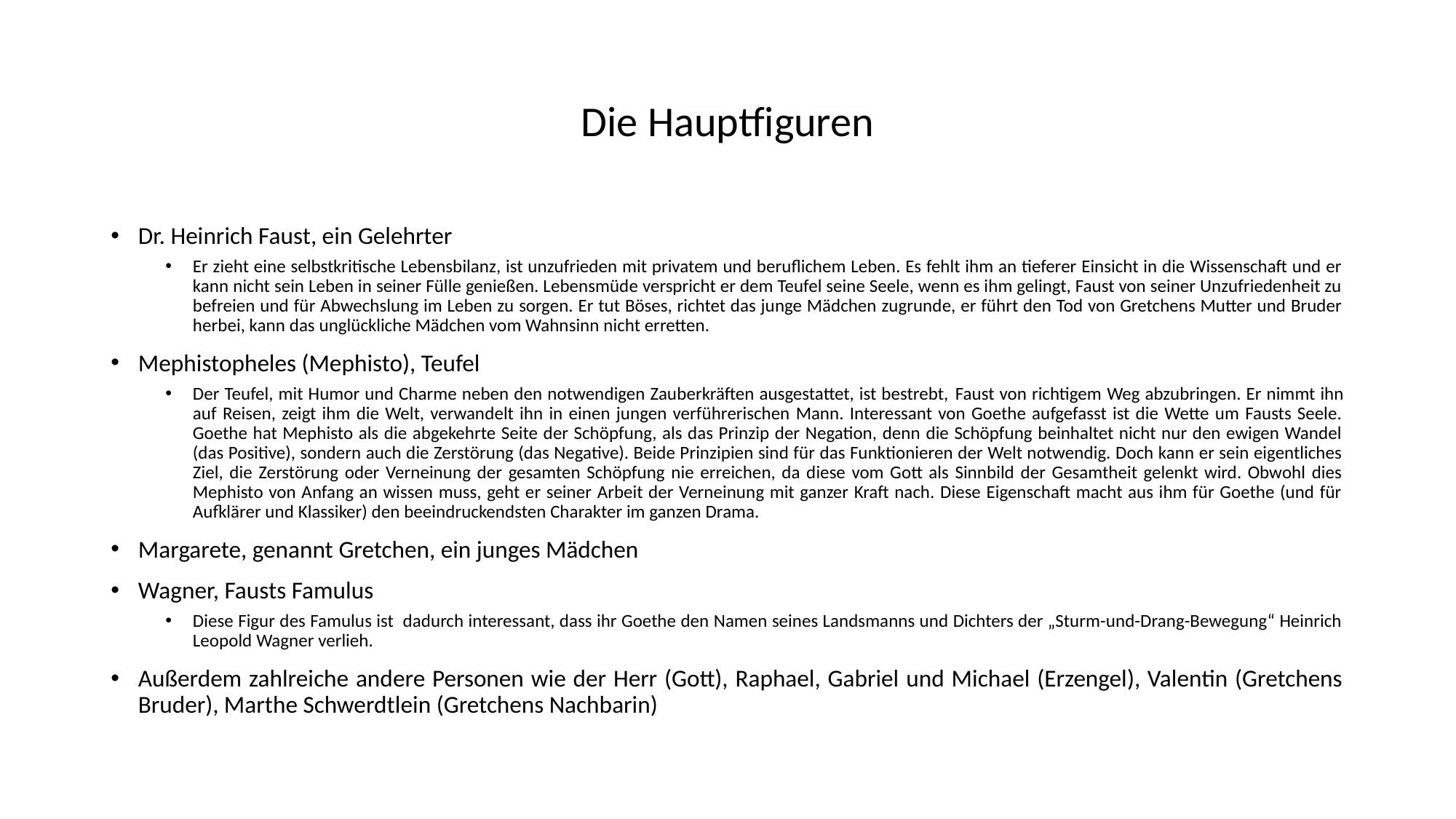

# Die Hauptfiguren
Dr. Heinrich Faust, ein Gelehrter
Er zieht eine selbstkritische Lebensbilanz, ist unzufrieden mit privatem und beruflichem Leben. Es fehlt ihm an tieferer Einsicht in die Wissenschaft und er kann nicht sein Leben in seiner Fülle genießen. Lebensmüde verspricht er dem Teufel seine Seele, wenn es ihm gelingt, Faust von seiner Unzufriedenheit zu befreien und für Abwechslung im Leben zu sorgen. Er tut Böses, richtet das junge Mädchen zugrunde, er führt den Tod von Gretchens Mutter und Bruder herbei, kann das unglückliche Mädchen vom Wahnsinn nicht erretten.
Mephistopheles (Mephisto), Teufel
Der Teufel, mit Humor und Charme neben den notwendigen Zauberkräften ausgestattet, ist bestrebt, Faust von richtigem Weg abzubringen. Er nimmt ihn auf Reisen, zeigt ihm die Welt, verwandelt ihn in einen jungen verführerischen Mann. Interessant von Goethe aufgefasst ist die Wette um Fausts Seele. Goethe hat Mephisto als die abgekehrte Seite der Schöpfung, als das Prinzip der Negation, denn die Schöpfung beinhaltet nicht nur den ewigen Wandel (das Positive), sondern auch die Zerstörung (das Negative). Beide Prinzipien sind für das Funktionieren der Welt notwendig. Doch kann er sein eigentliches Ziel, die Zerstörung oder Verneinung der gesamten Schöpfung nie erreichen, da diese vom Gott als Sinnbild der Gesamtheit gelenkt wird. Obwohl dies Mephisto von Anfang an wissen muss, geht er seiner Arbeit der Verneinung mit ganzer Kraft nach. Diese Eigenschaft macht aus ihm für Goethe (und für Aufklärer und Klassiker) den beeindruckendsten Charakter im ganzen Drama.
Margarete, genannt Gretchen, ein junges Mädchen
Wagner, Fausts Famulus
Diese Figur des Famulus ist  dadurch interessant, dass ihr Goethe den Namen seines Landsmanns und Dichters der „Sturm-und-Drang-Bewegung“ Heinrich Leopold Wagner verlieh.
Außerdem zahlreiche andere Personen wie der Herr (Gott), Raphael, Gabriel und Michael (Erzengel), Valentin (Gretchens Bruder), Marthe Schwerdtlein (Gretchens Nachbarin)